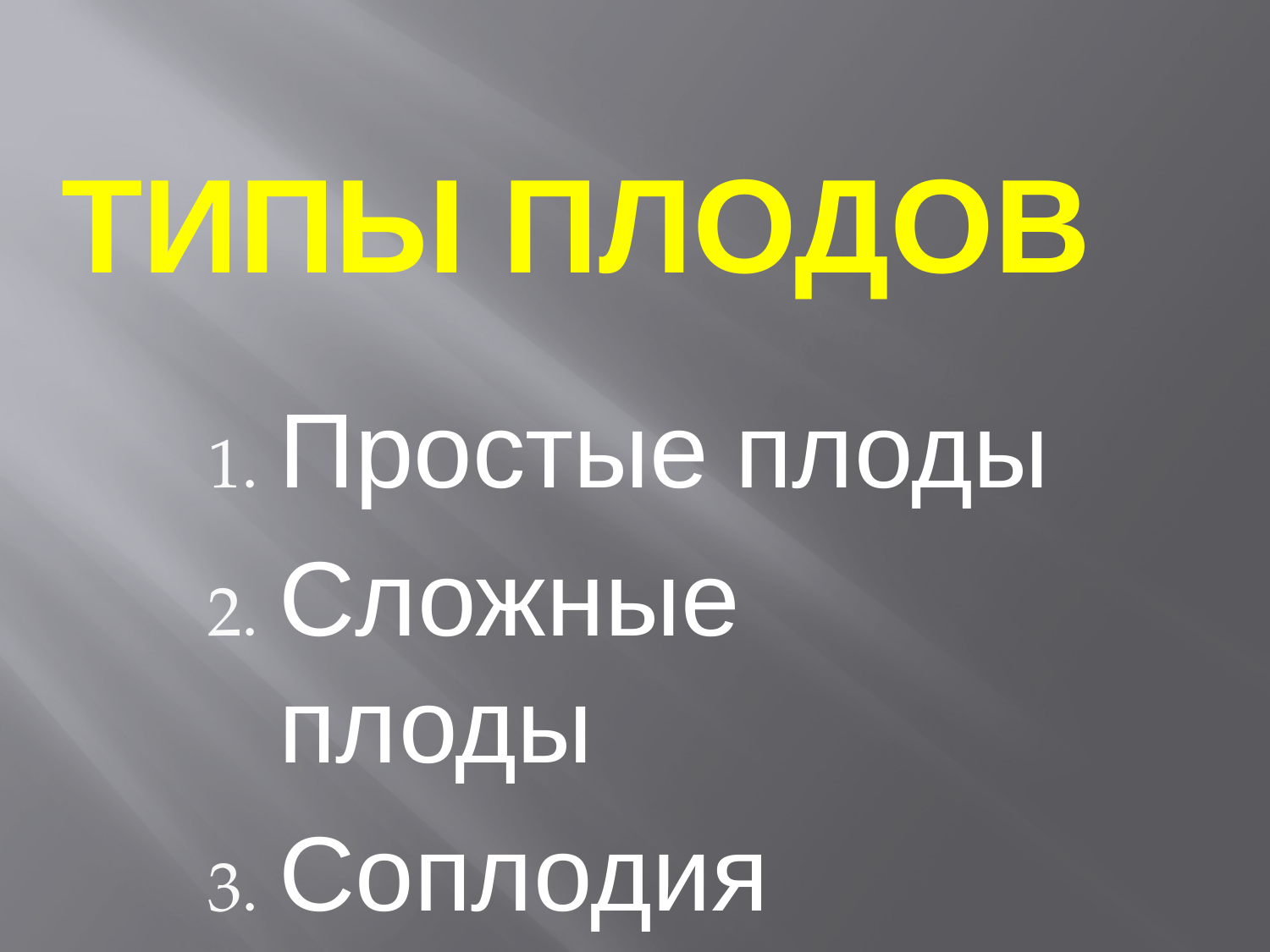

# Типы плодов
Простые плоды
Сложные плоды
Соплодия